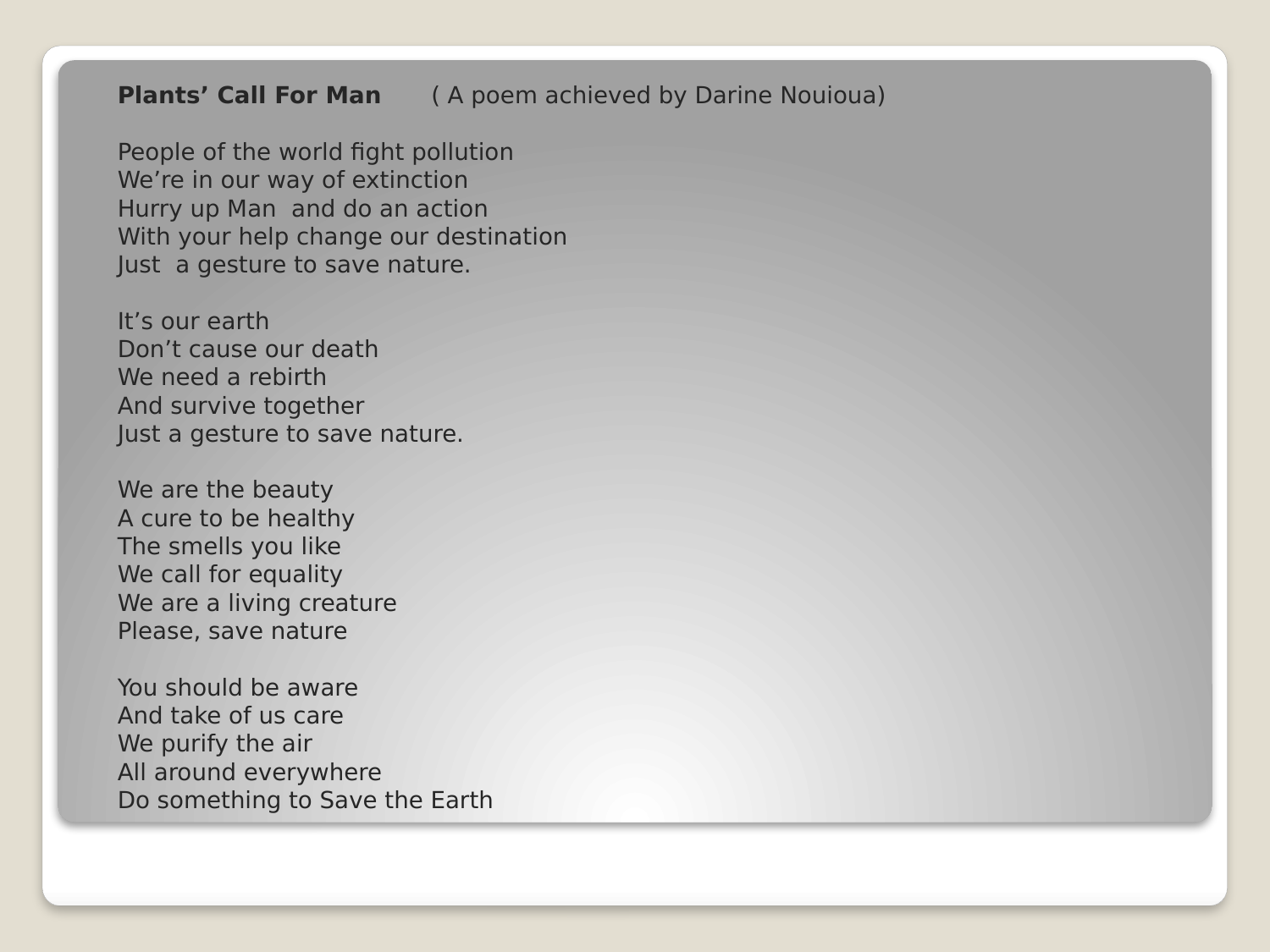

# Plants’ Call For Man      ( A poem achieved by Darine Nouioua)   People of the world fight pollution We’re in our way of extinction Hurry up Man  and do an action With your help change our destination Just  a gesture to save nature.   It’s our earth Don’t cause our death We need a rebirth And survive together Just a gesture to save nature. We are the beauty A cure to be healthy The smells you like We call for equality We are a living creature Please, save nature   You should be aware And take of us care We purify the air All around everywhere Do something to Save the Earth